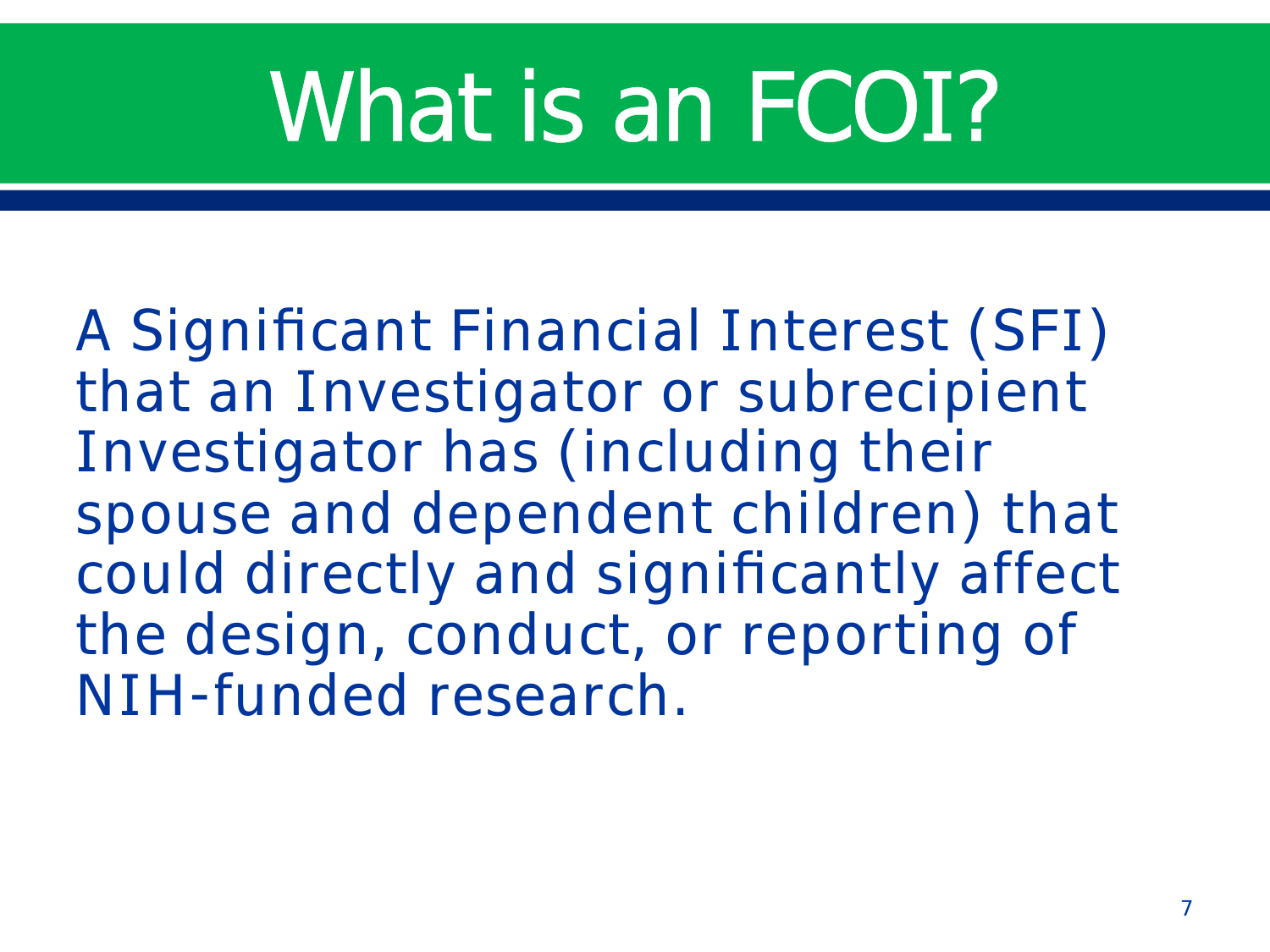

# What is an FCOI?

A Significant Financial Interest (SFI) that an Investigator or subrecipient Investigator has (including their spouse and dependent children) that could directly and significantly affect the design, conduct, or reporting of NIH-funded research.

7